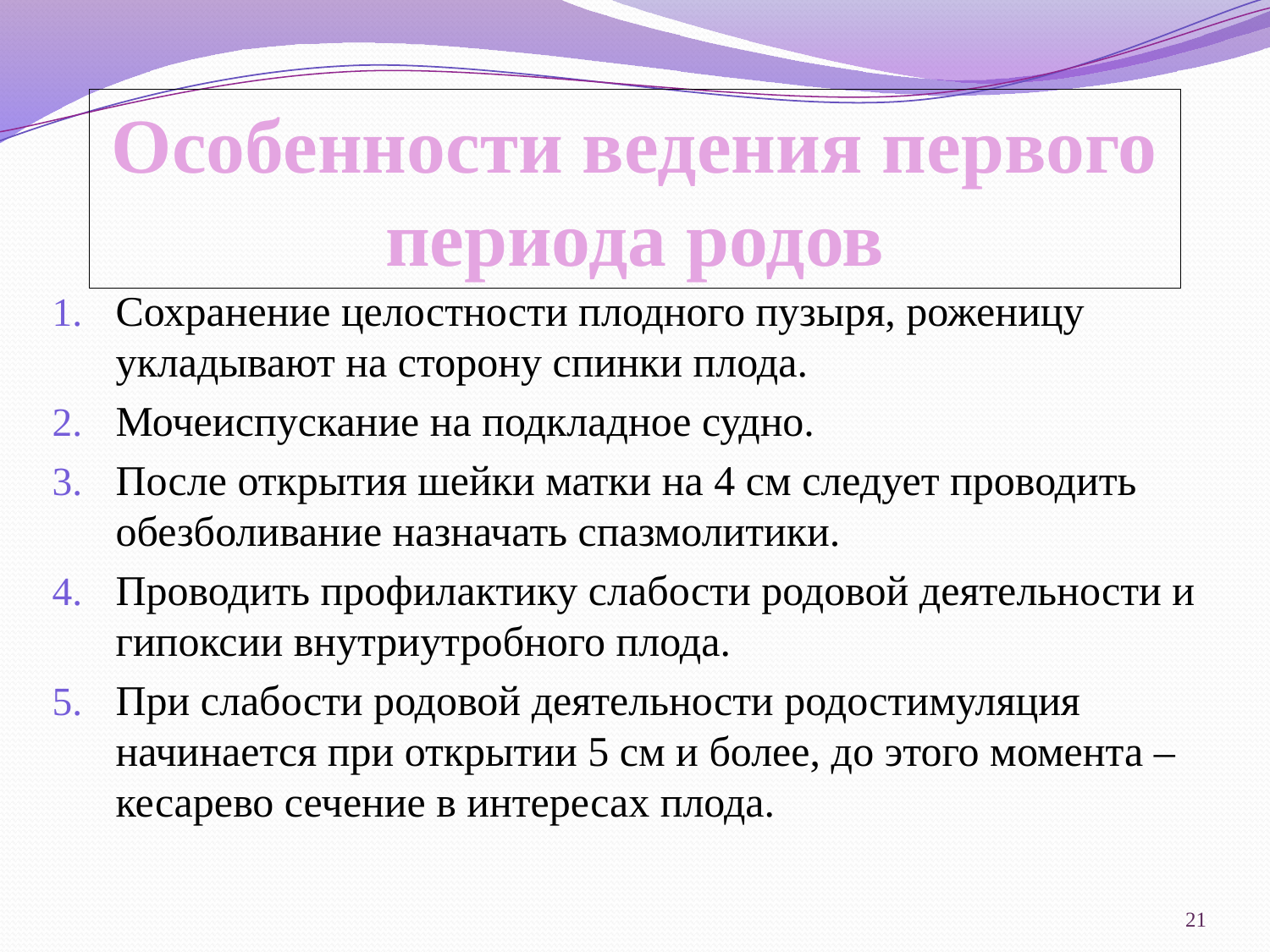

Особенности ведения первого периода родов
Сохранение целостности плодного пузыря, роженицу укладывают на сторону спинки плода.
Мочеиспускание на подкладное судно.
После открытия шейки матки на 4 см следует проводить обезболивание назначать спазмолитики.
Проводить профилактику слабости родовой деятельности и гипоксии внутриутробного плода.
При слабости родовой деятельности родостимуляция начинается при открытии 5 см и более, до этого момента – кесарево сечение в интересах плода.

21